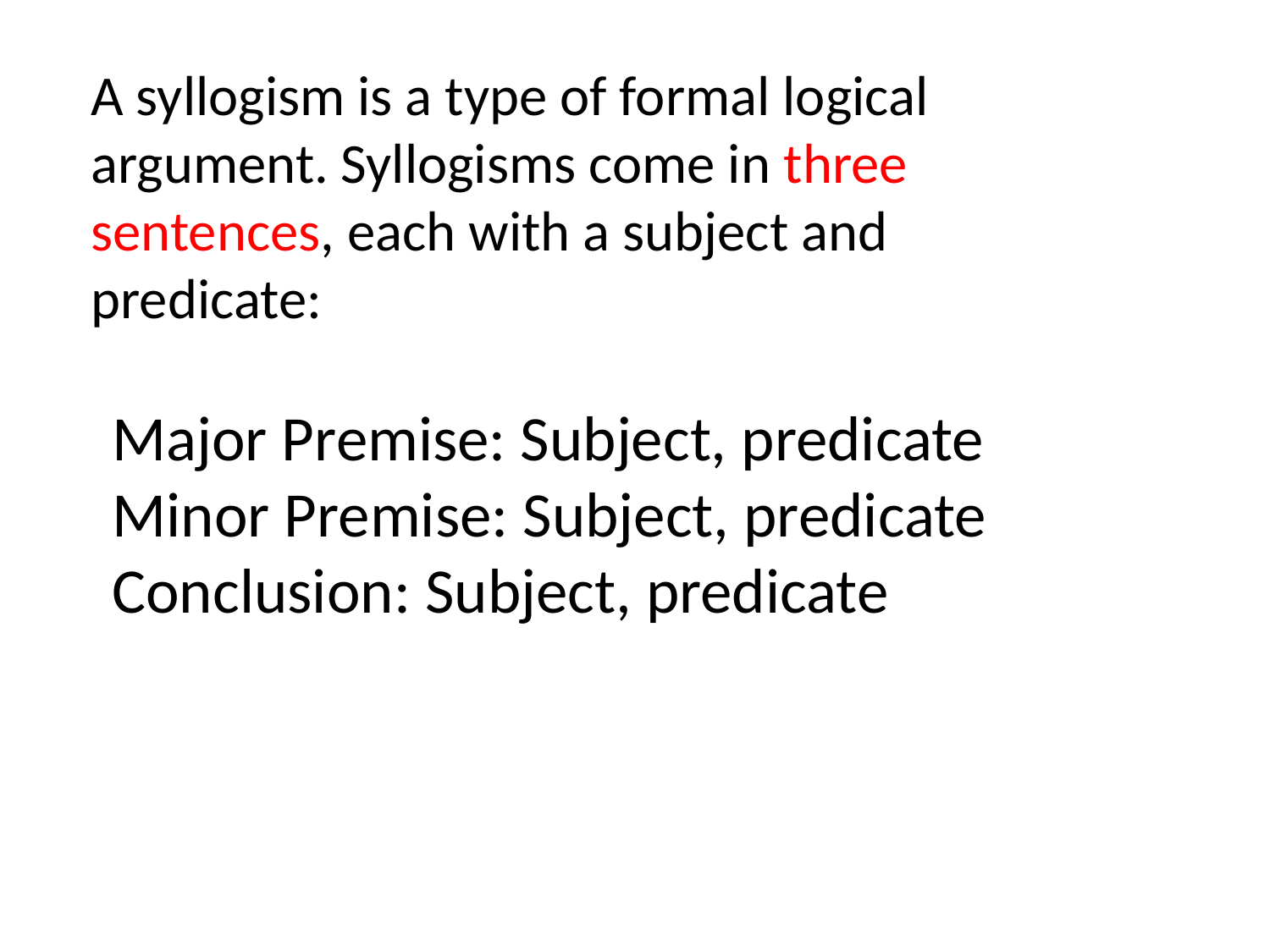

A syllogism is a type of formal logical argument. Syllogisms come in three sentences, each with a subject and predicate:
Major Premise: Subject, predicate
Minor Premise: Subject, predicate
Conclusion: Subject, predicate